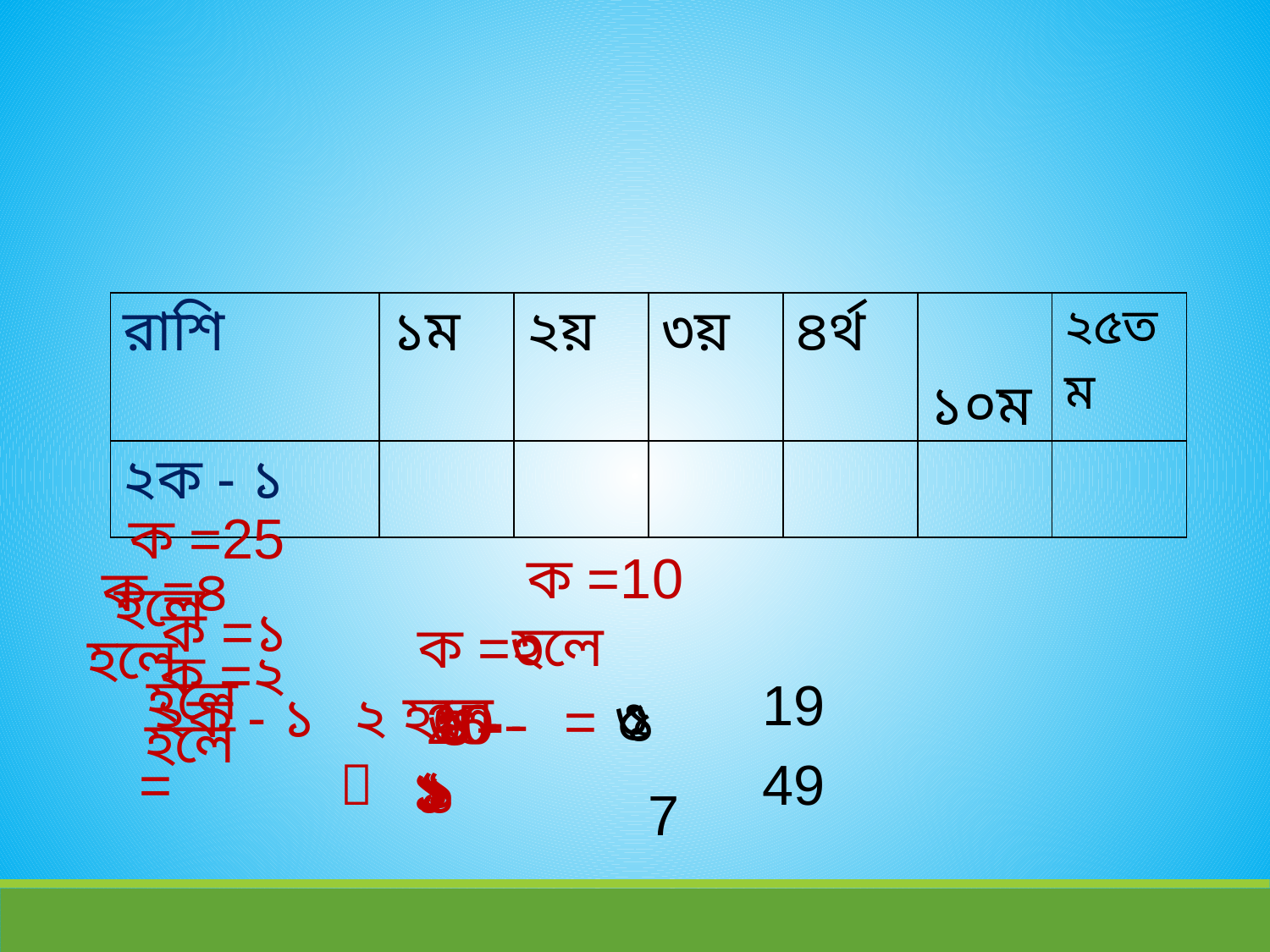

| রাশি | ১ম | ২য় | ৩য় | ৪র্থ | ১০ম | ২৫তম |
| --- | --- | --- | --- | --- | --- | --- |
| ২ক - ১ |  |  |  |  |  |  |
 ক =25 হলে
 ক =10 হলে
 ক =৪ হলে
 ক =১ হলে
 19
 ক =৩ হলে
 ক =২ হলে
 49
 ৩
 ২ ×
 ২ক - ১  =
 ৫
 ২ - ১
 ১ - ১
 =
 ১
 25 - ১
 10 - ১
 ৪ - ১
 ৩ - ১
 7